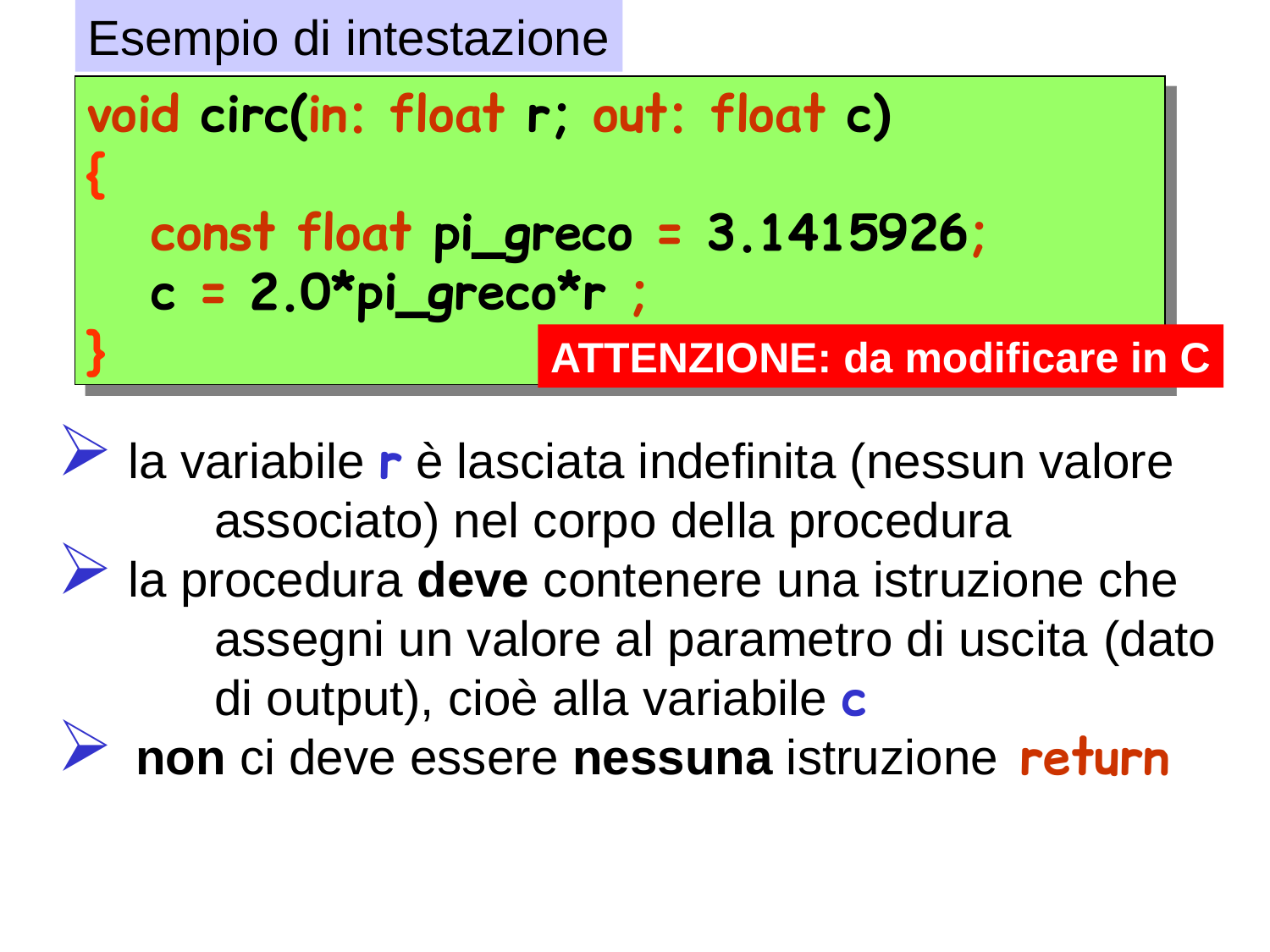

Esempio di intestazione
void circ(in: float r; out: float c)
{
   const float pi_greco = 3.1415926;
   c = 2.0*pi_greco*r ;
}
ATTENZIONE: da modificare in C

 la variabile r è lasciata indefinita (nessun valore 	associato) nel corpo della procedura
 la procedura deve contenere una istruzione che 	assegni un valore al parametro di uscita 	(dato 	di output), cioè alla variabile c
 non ci deve essere nessuna istruzione return